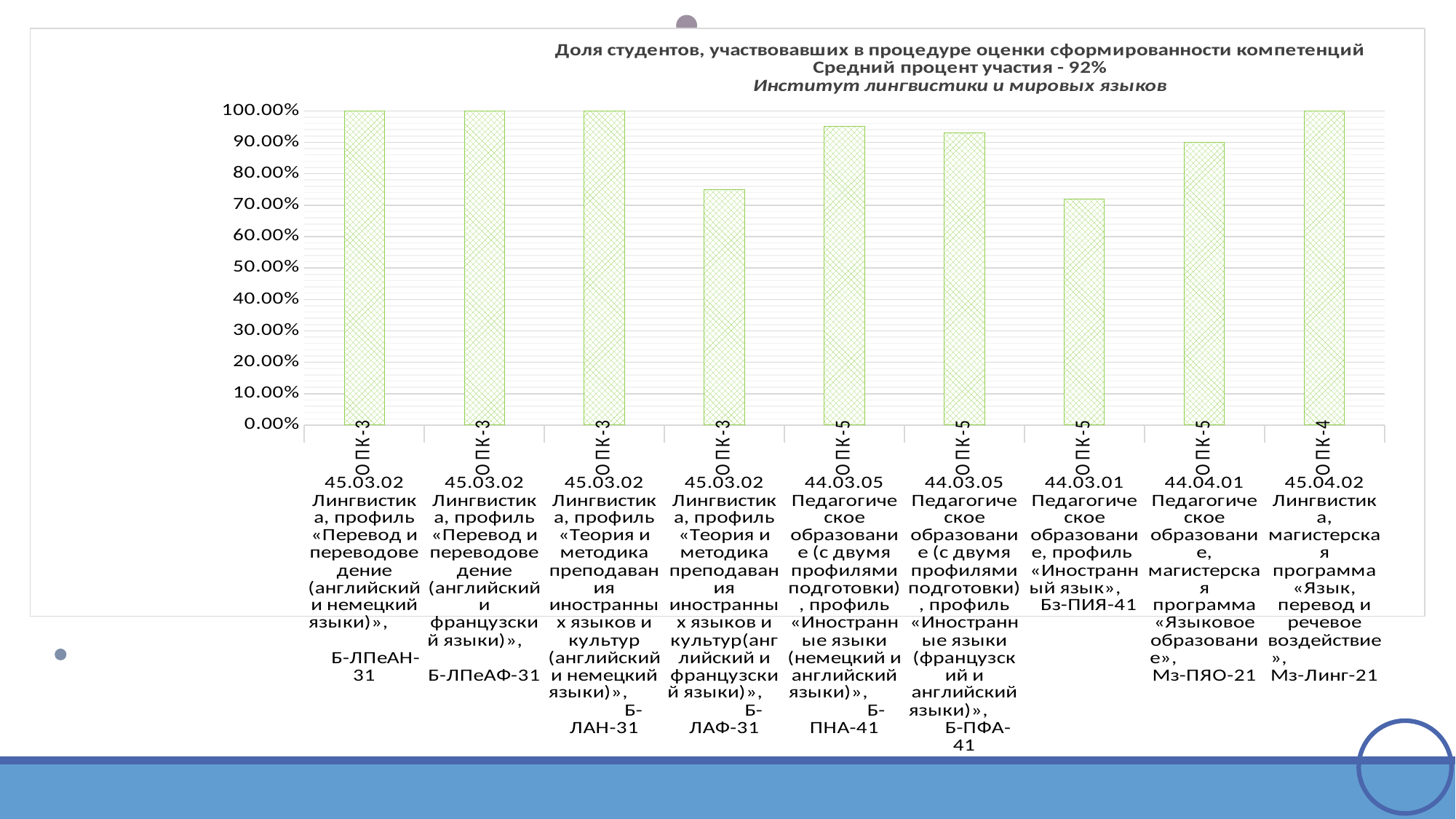

### Chart

| Category | Доля студентов-участников |
|---|---|
| ОПК-3 | 1.0 |
| ОПК-3 | 1.0 |
| ОПК-3 | 1.0 |
| ОПК-3 | 0.75 |
| ОПК-5 | 0.95 |
| ОПК-5 | 0.93 |
| ОПК-5 | 0.72 |
| ОПК-5 | 0.9 |
| ОПК-4 | 1.0 |